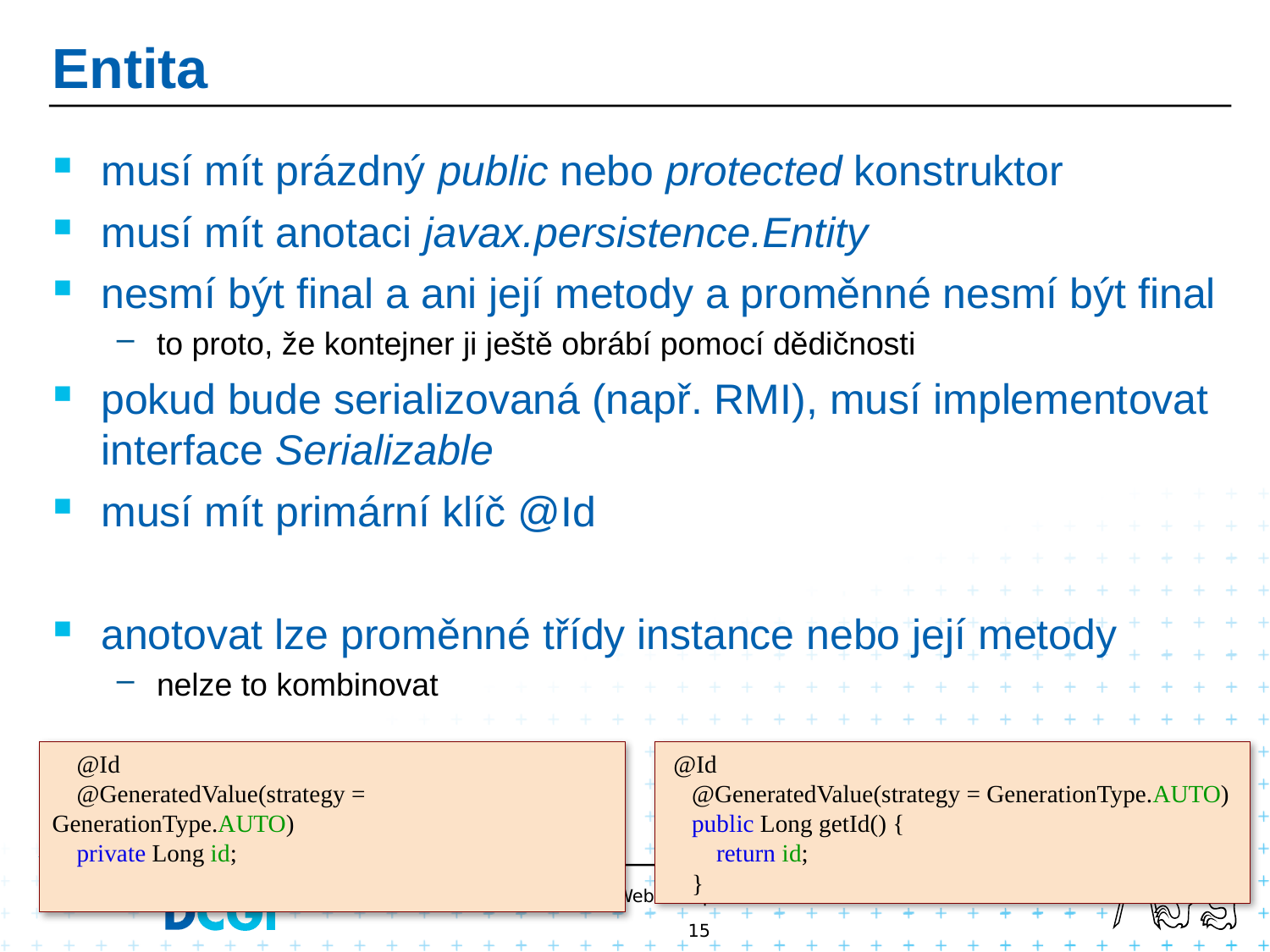

# Entita
musí mít prázdný public nebo protected konstruktor
musí mít anotaci javax.persistence.Entity
nesmí být final a ani její metody a proměnné nesmí být final
to proto, že kontejner ji ještě obrábí pomocí dědičnosti
pokud bude serializovaná (např. RMI), musí implementovat interface Serializable
musí mít primární klíč @Id

anotovat lze proměnné třídy instance nebo její metody
nelze to kombinovat
    @Id
    @GeneratedValue(strategy = GenerationType.AUTO)
    private Long id;

 @Id
    @GeneratedValue(strategy = GenerationType.AUTO)
    public Long getId() {
        return id;
    }
Webové aplikace 2
15